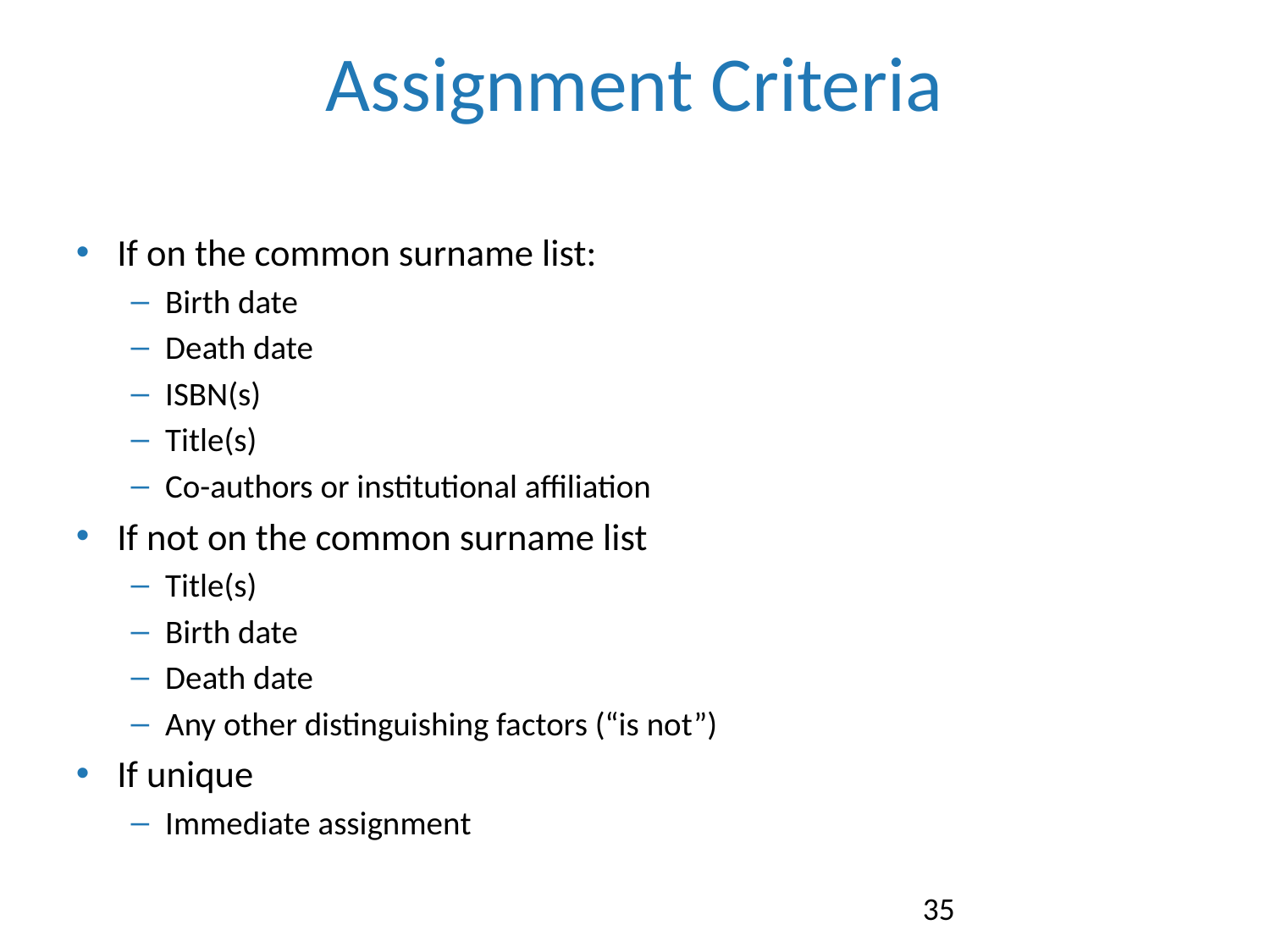

# Assignment Criteria
If on the common surname list:
Birth date
Death date
ISBN(s)
Title(s)
Co-authors or institutional affiliation
If not on the common surname list
Title(s)
Birth date
Death date
Any other distinguishing factors (“is not”)
If unique
Immediate assignment

35